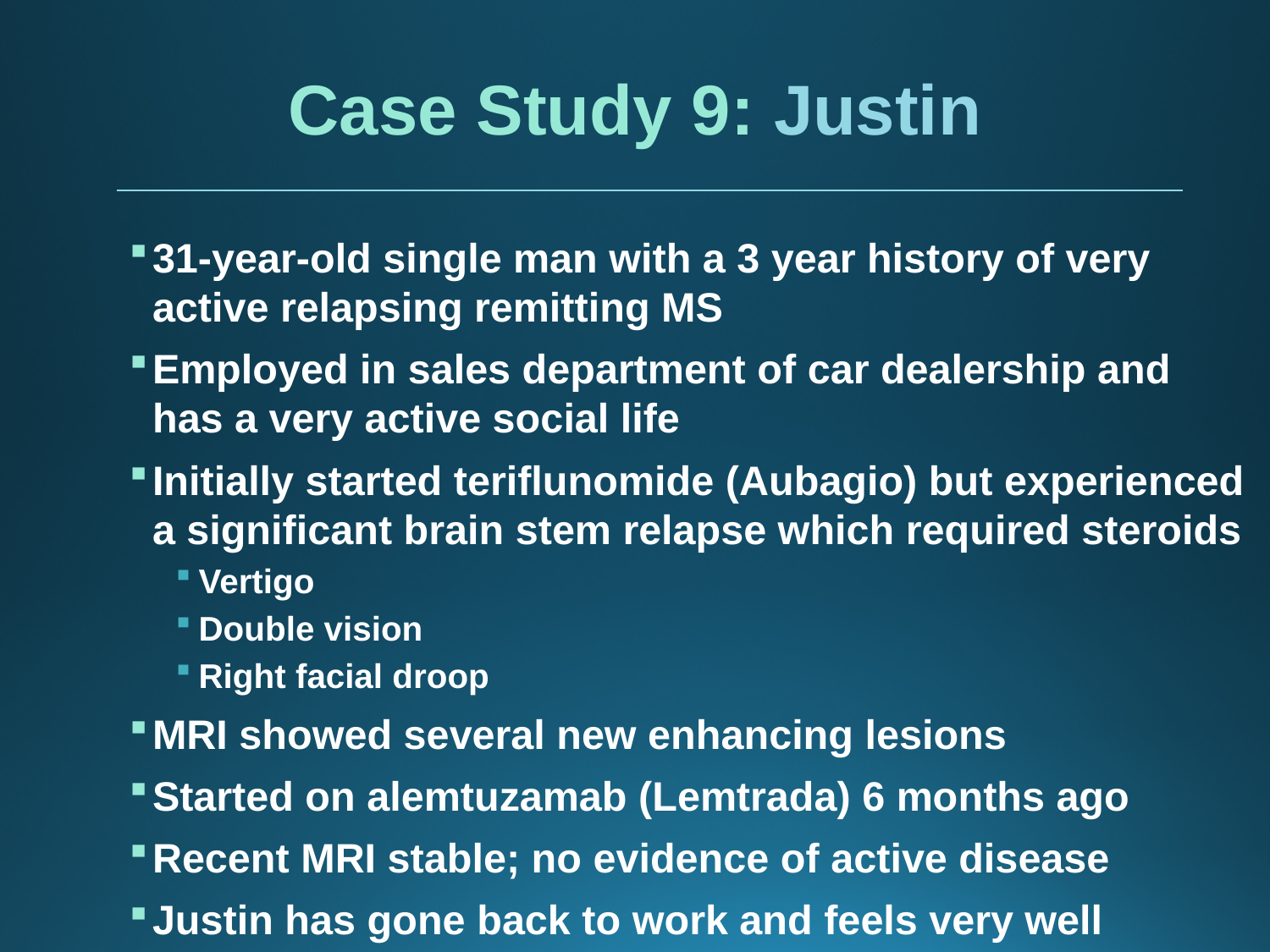

# Case Study 9: Justin
31-year-old single man with a 3 year history of very active relapsing remitting MS
Employed in sales department of car dealership and has a very active social life
Initially started teriflunomide (Aubagio) but experienced a significant brain stem relapse which required steroids
Vertigo
Double vision
Right facial droop
MRI showed several new enhancing lesions
Started on alemtuzamab (Lemtrada) 6 months ago
Recent MRI stable; no evidence of active disease
Justin has gone back to work and feels very well